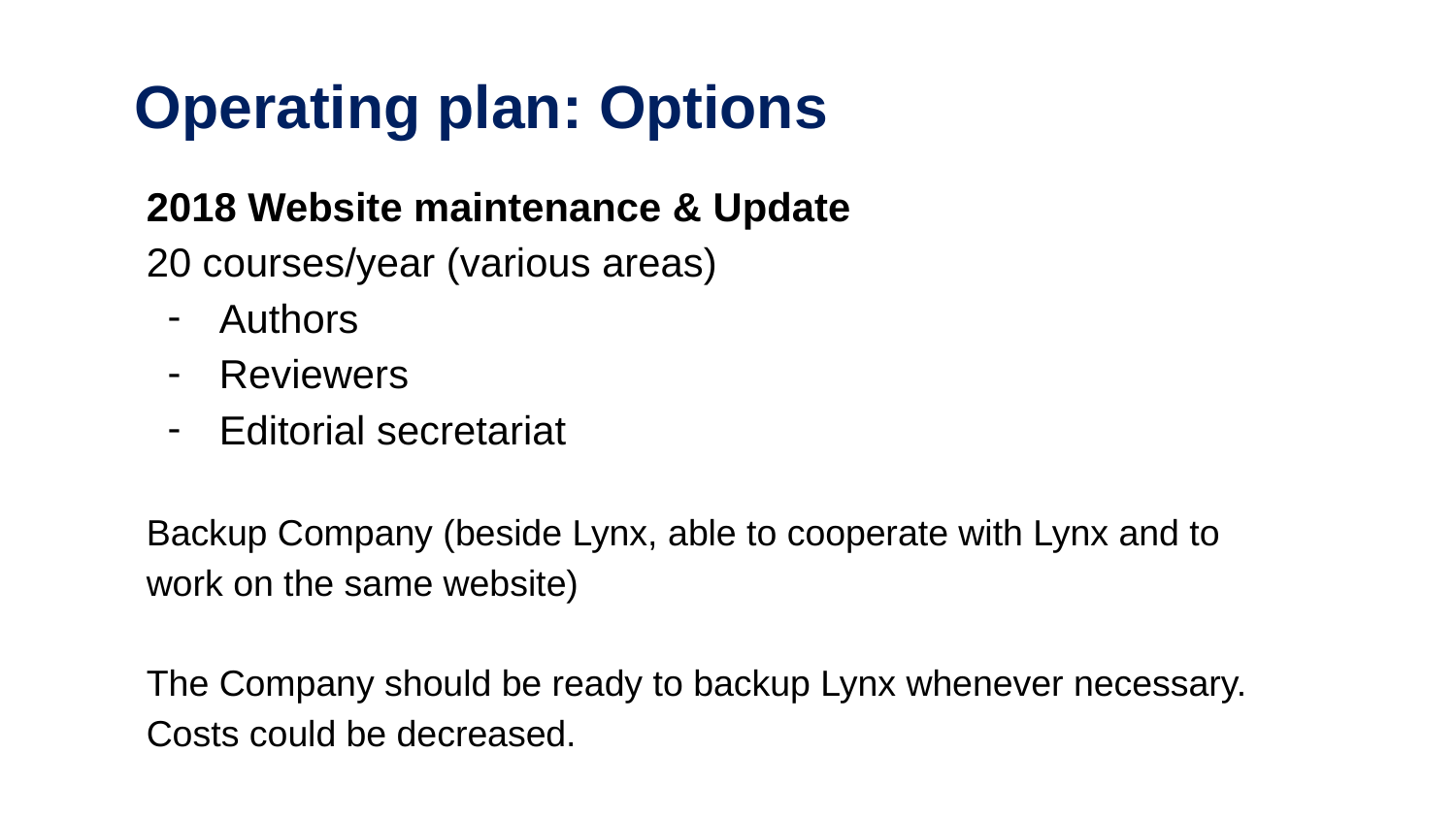

# Operating plan: Options

2018 Website maintenance & Update
20 courses/year (various areas)
Authors
Reviewers
Editorial secretariat

Backup Company (beside Lynx, able to cooperate with Lynx and to work on the same website)

The Company should be ready to backup Lynx whenever necessary. Costs could be decreased.